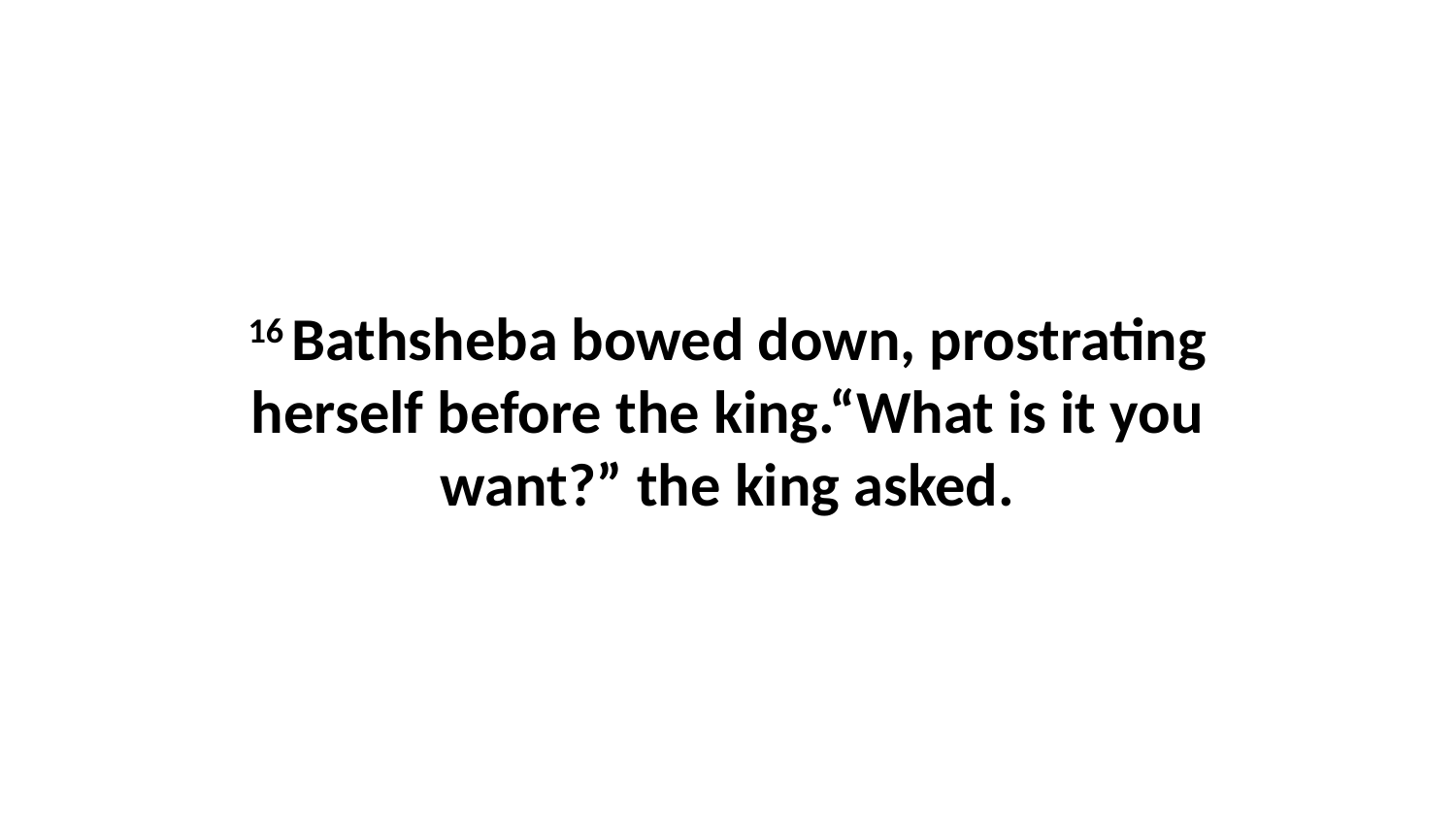

16 Bathsheba bowed down, prostrating herself before the king.“What is it you want?” the king asked.